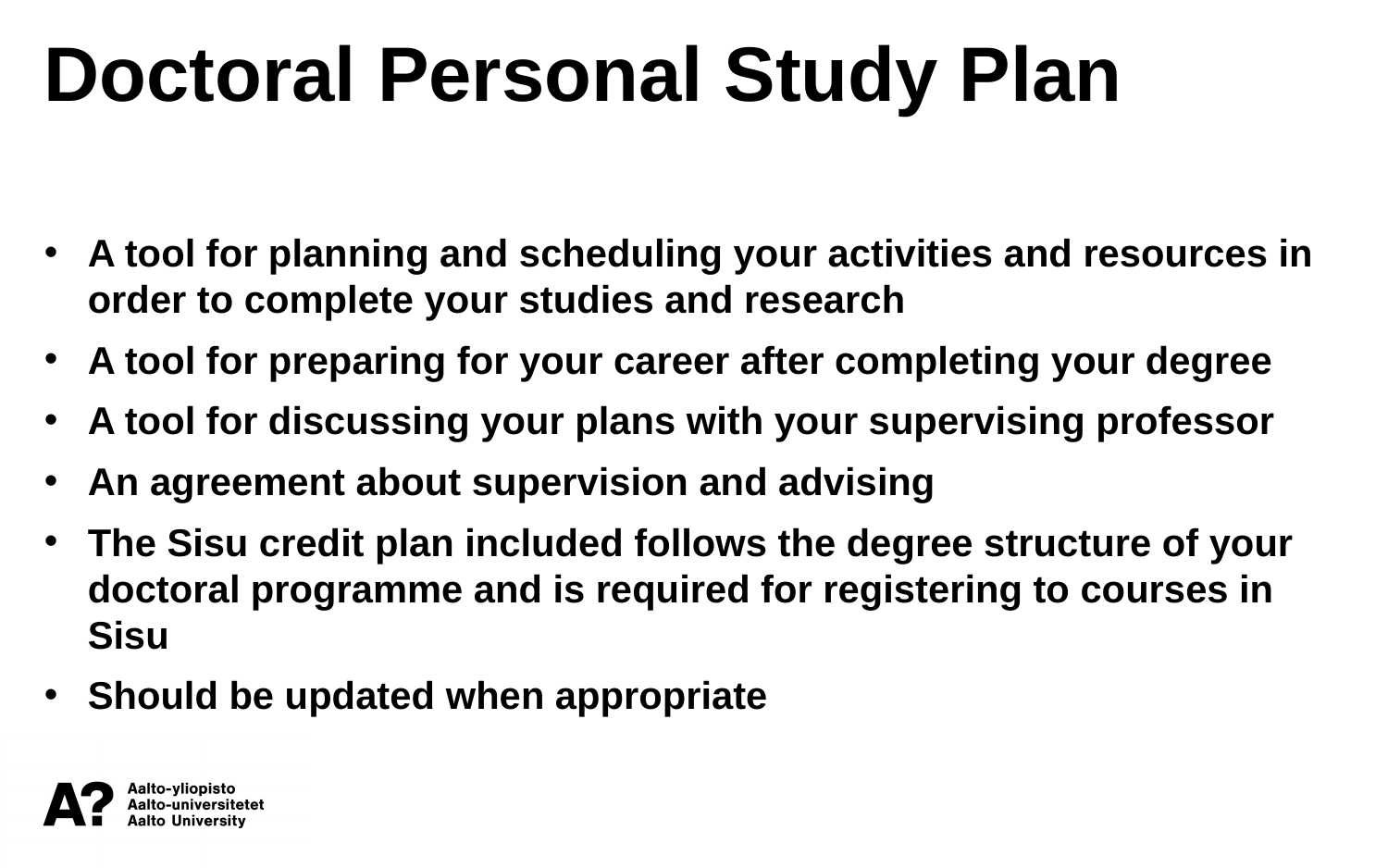

Doctoral Personal Study Plan
A tool for planning and scheduling your activities and resources in order to complete your studies and research
A tool for preparing for your career after completing your degree
A tool for discussing your plans with your supervising professor
An agreement about supervision and advising
The Sisu credit plan included follows the degree structure of your doctoral programme and is required for registering to courses in Sisu
Should be updated when appropriate